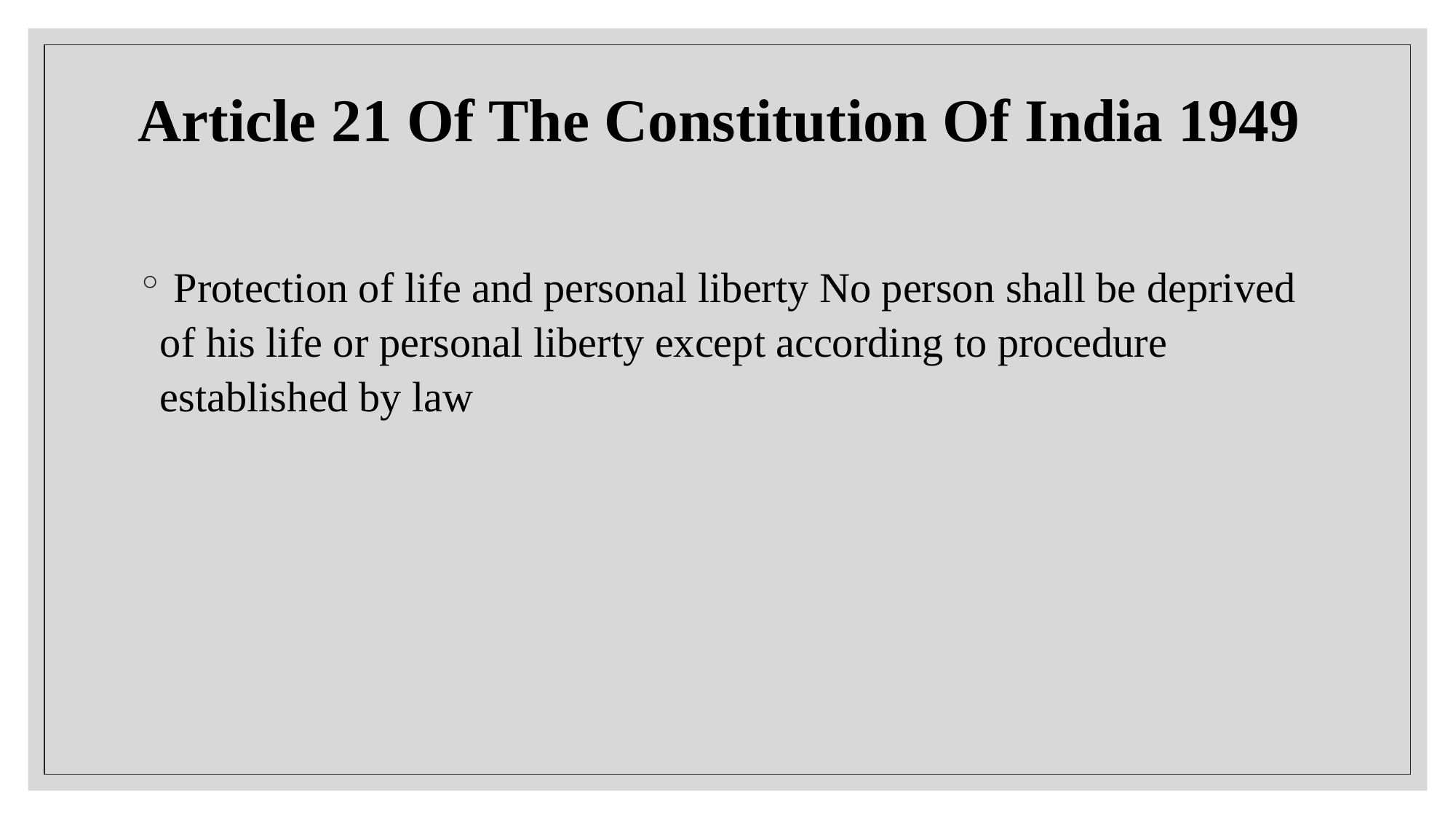

# Article 21 Of The Constitution Of India 1949
 Protection of life and personal liberty No person shall be deprived of his life or personal liberty except according to procedure established by law